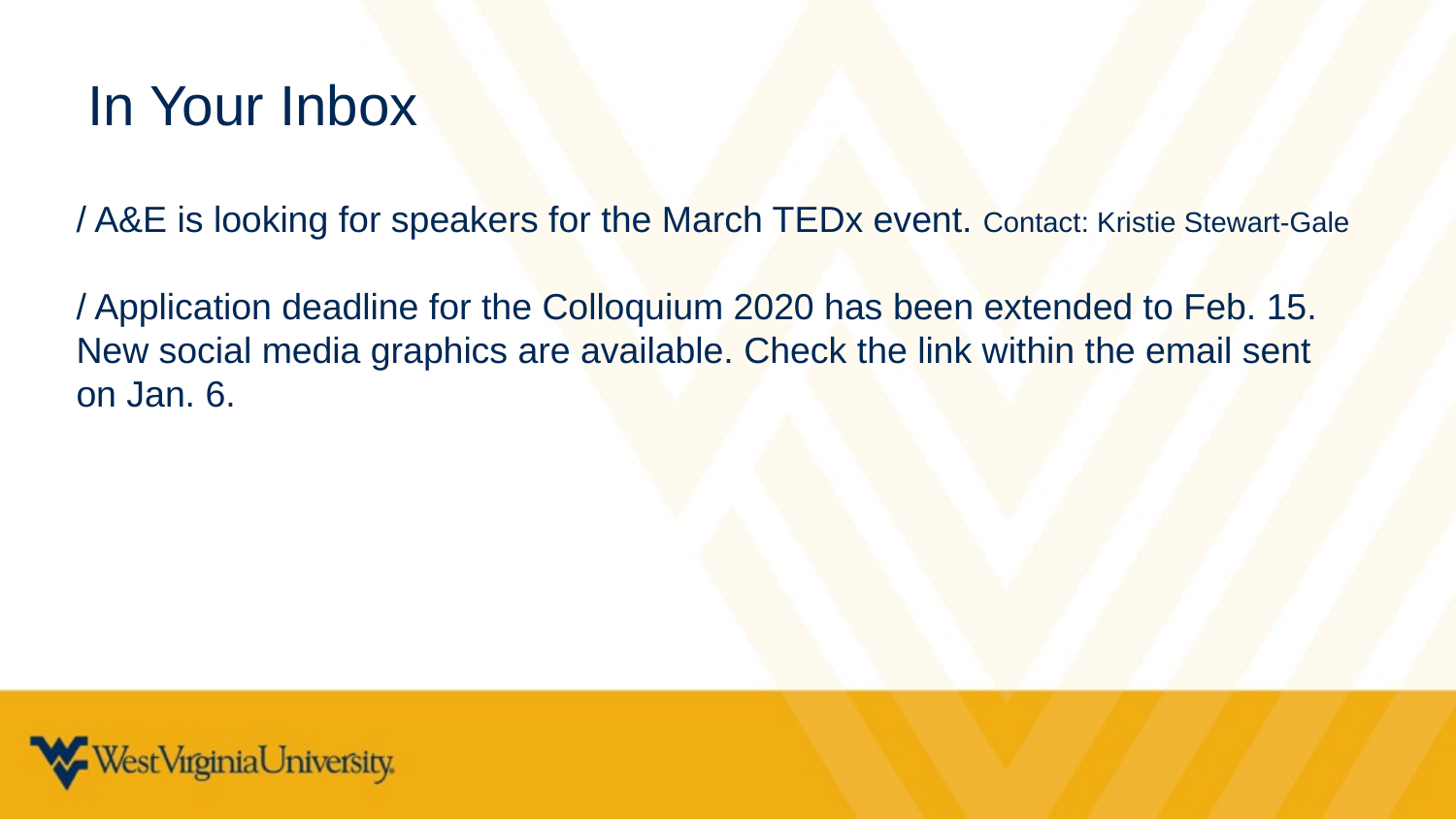

In Your Inbox

/ A&E is looking for speakers for the March TEDx event. Contact: Kristie Stewart-Gale

/ Application deadline for the Colloquium 2020 has been extended to Feb. 15. New social media graphics are available. Check the link within the email sent on Jan. 6.